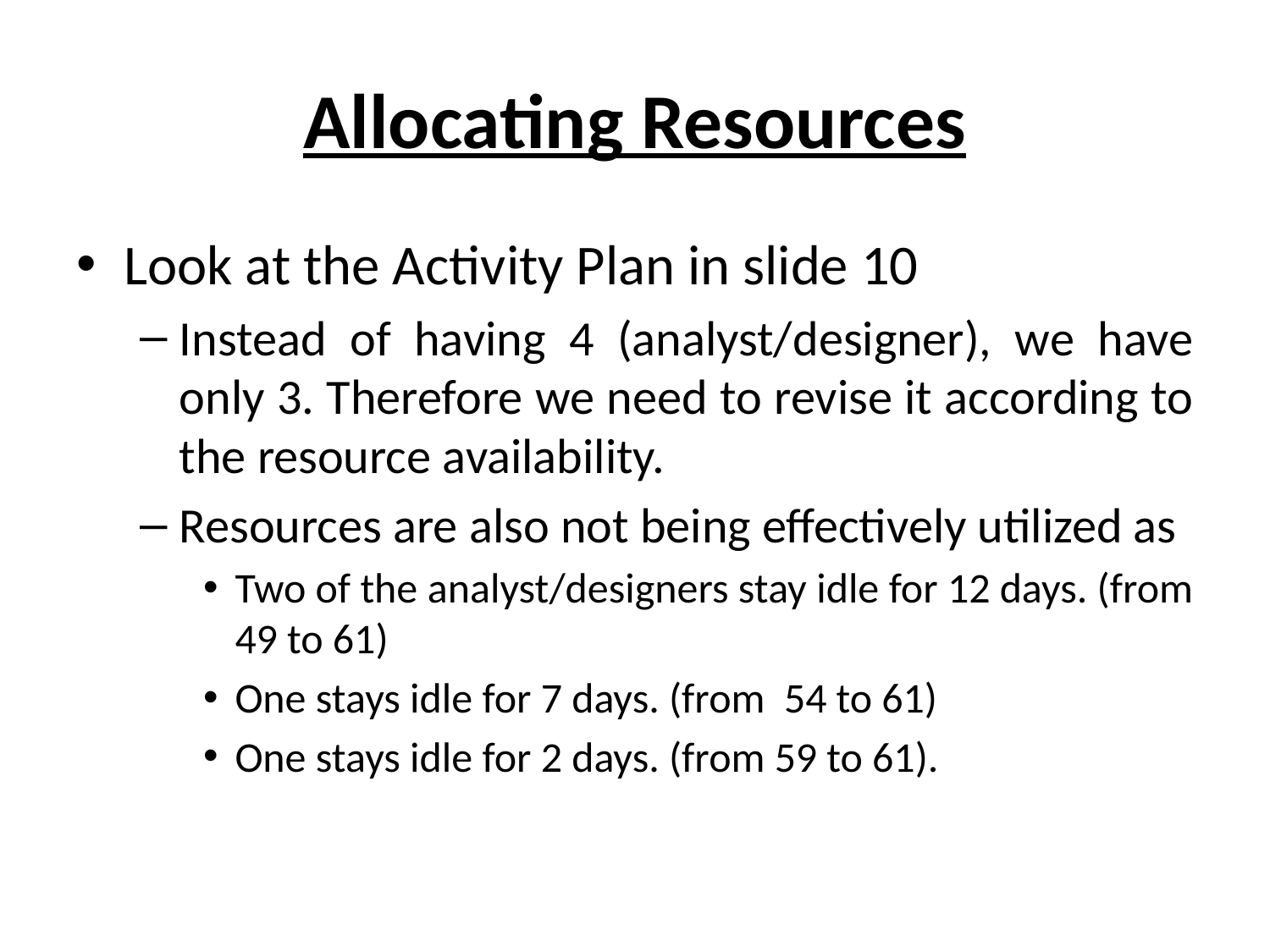

# Allocating Resources
Look at the Activity Plan in slide 10
Instead of having 4 (analyst/designer), we have only 3. Therefore we need to revise it according to the resource availability.
Resources are also not being effectively utilized as
Two of the analyst/designers stay idle for 12 days. (from 49 to 61)
One stays idle for 7 days. (from  54 to 61)
One stays idle for 2 days. (from 59 to 61).